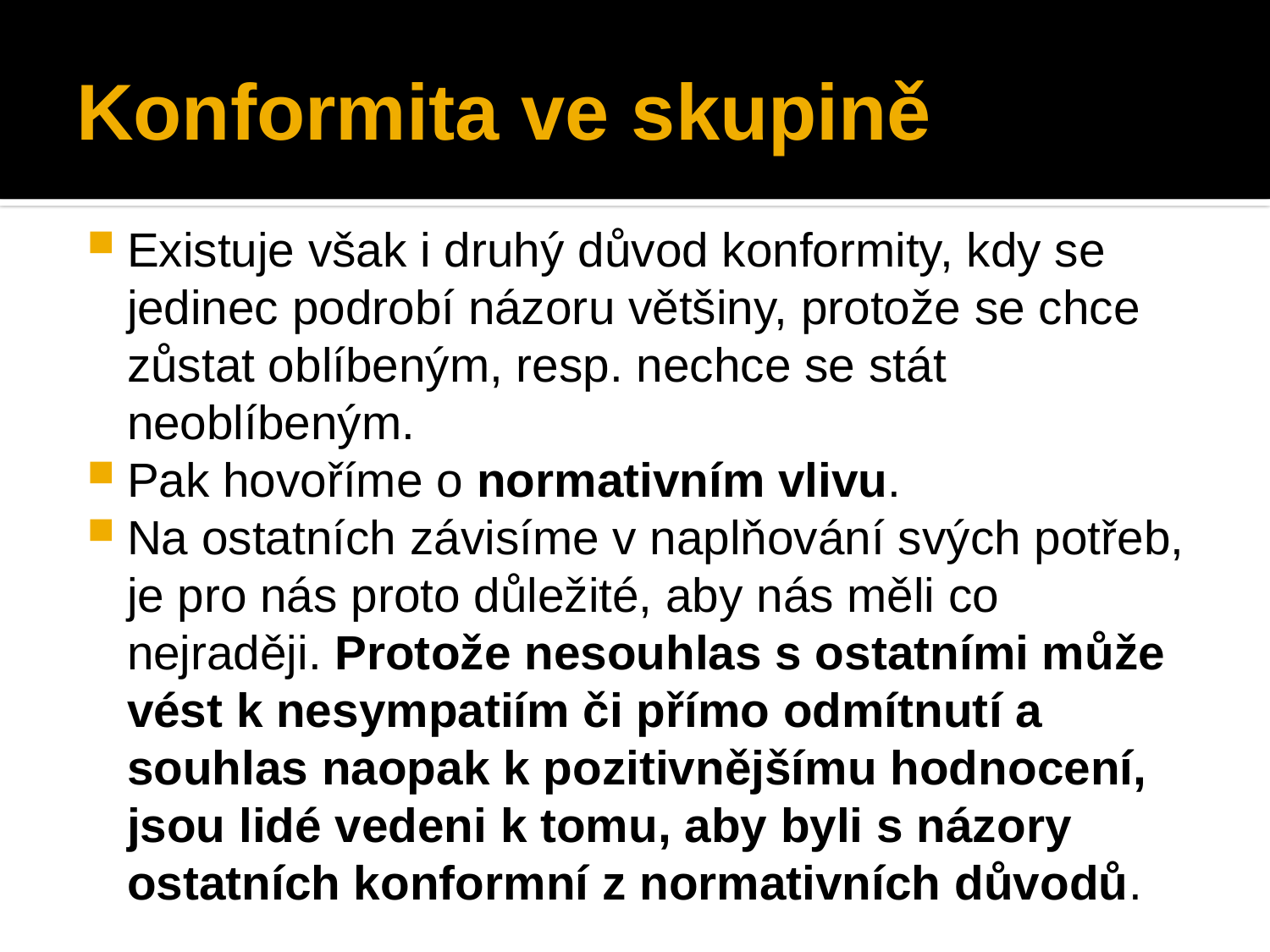

# Konformita ve skupině
Existuje však i druhý důvod konformity, kdy se jedinec podrobí názoru většiny, protože se chce zůstat oblíbeným, resp. nechce se stát neoblíbeným.
Pak hovoříme o normativním vlivu.
Na ostatních závisíme v naplňování svých potřeb, je pro nás proto důležité, aby nás měli co nejraději. Protože nesouhlas s ostatními může vést k nesympatiím či přímo odmítnutí a souhlas naopak k pozitivnějšímu hodnocení, jsou lidé vedeni k tomu, aby byli s názory ostatních konformní z normativních důvodů.